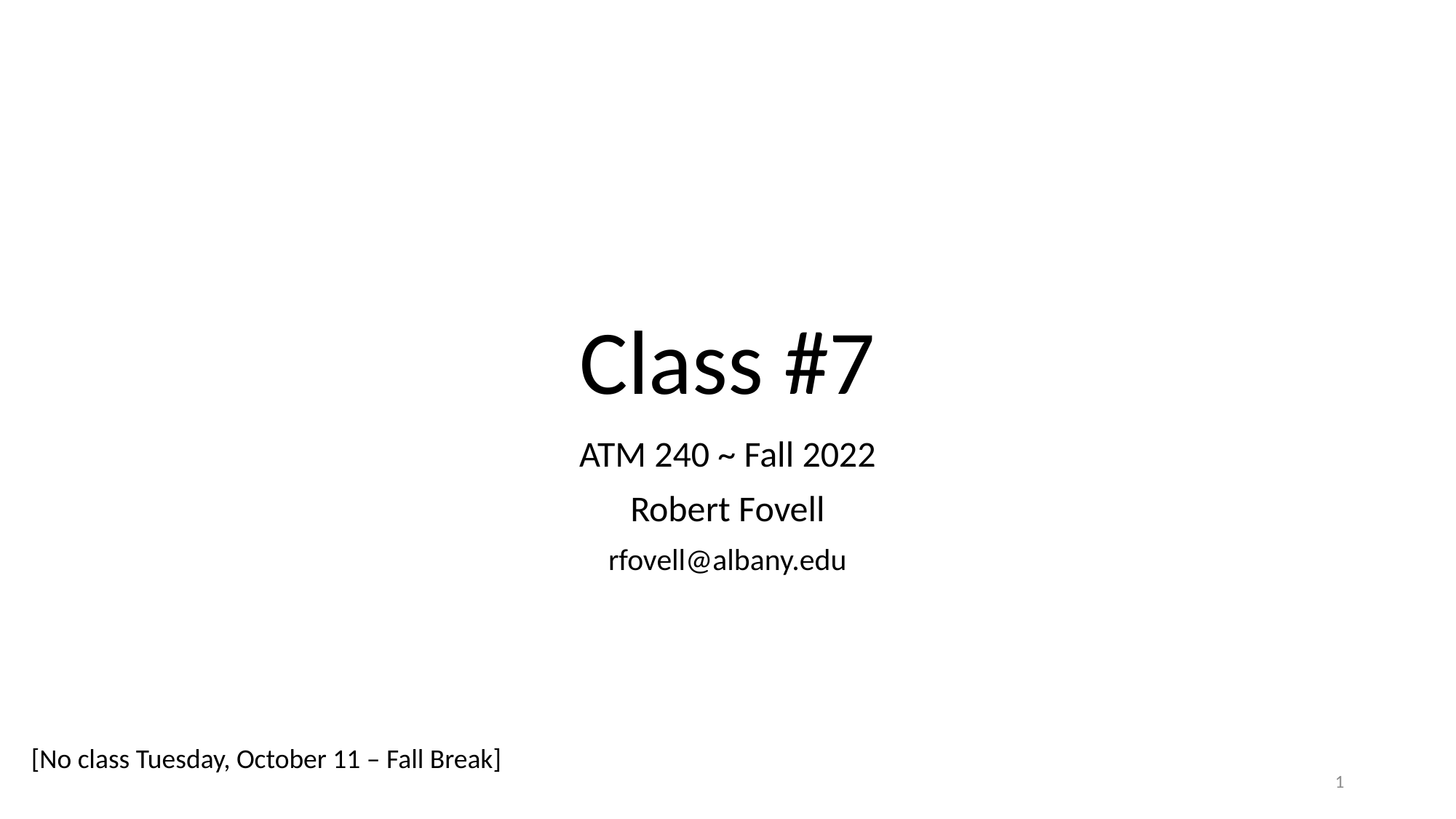

# Class #7
ATM 240 ~ Fall 2022
Robert Fovell
rfovell@albany.edu
[No class Tuesday, October 11 – Fall Break]
1